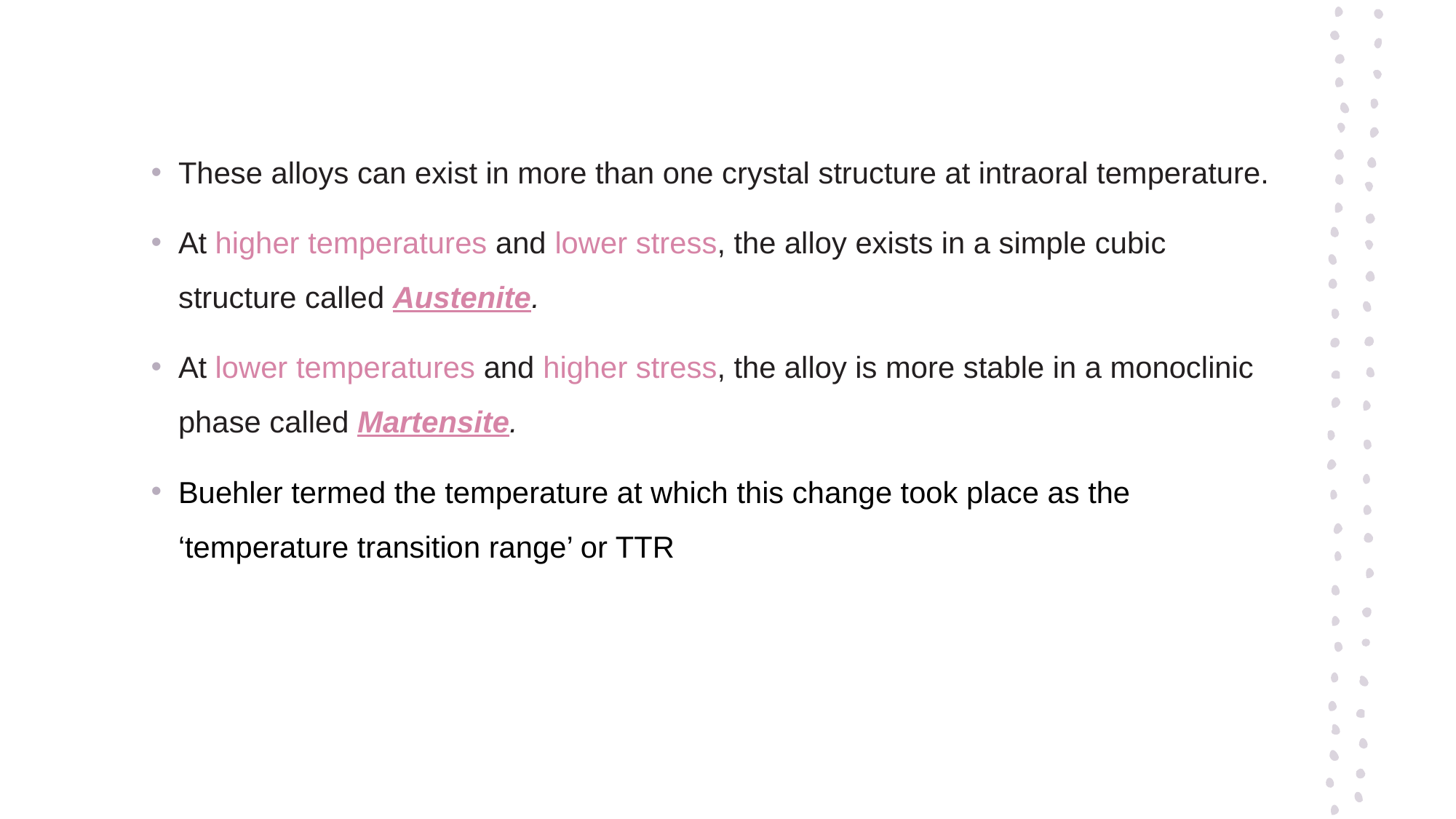

These alloys can exist in more than one crystal structure at intraoral temperature.
At higher temperatures and lower stress, the alloy exists in a simple cubic structure called Austenite.
At lower temperatures and higher stress, the alloy is more stable in a monoclinic phase called Martensite.
Buehler termed the temperature at which this change took place as the ‘temperature transition range’ or TTR